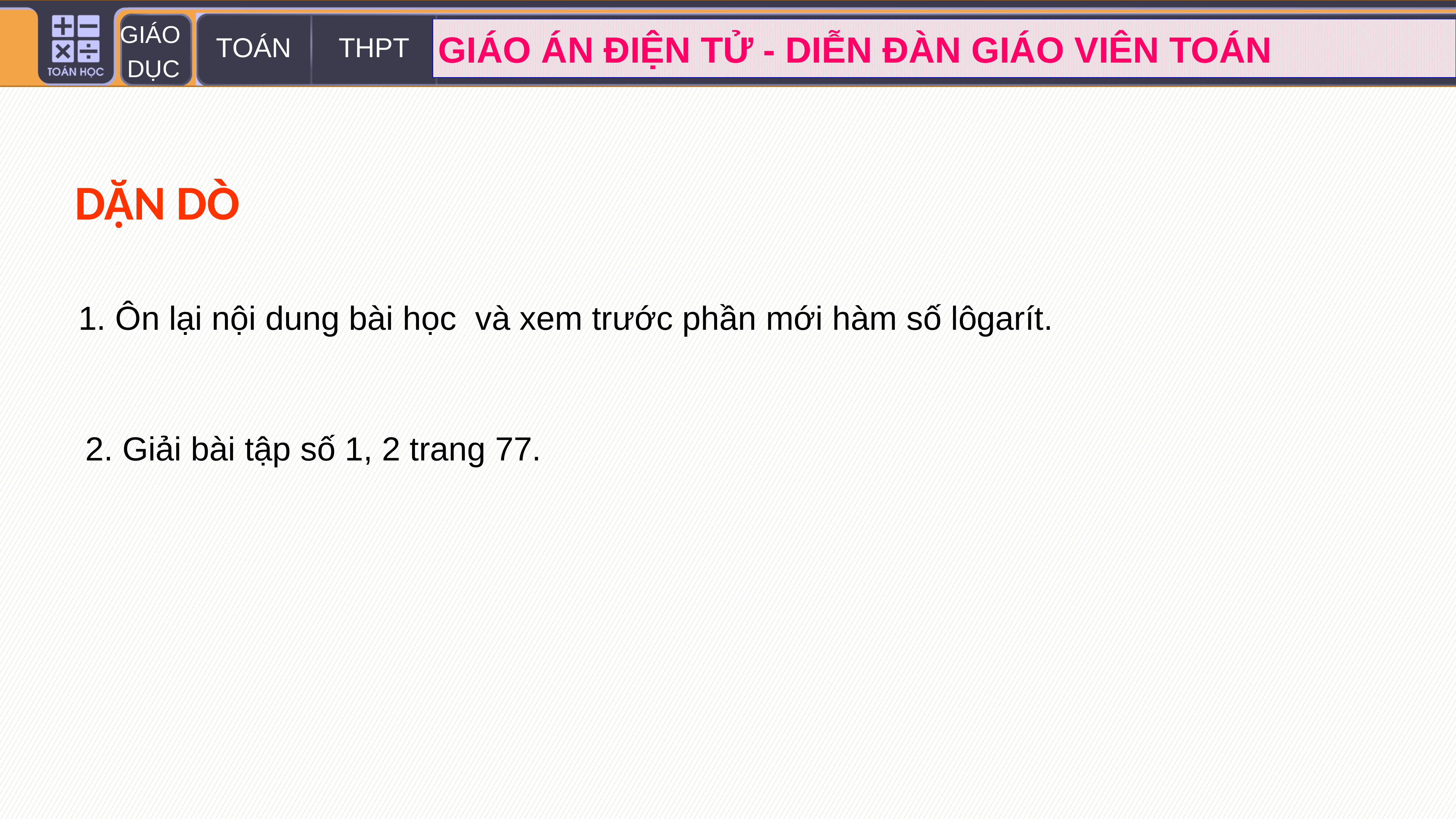

DẶN DÒ
1. Ôn lại nội dung bài học  và xem trước phần mới hàm số lôgarít.

 2. Giải bài tập số 1, 2 trang 77.